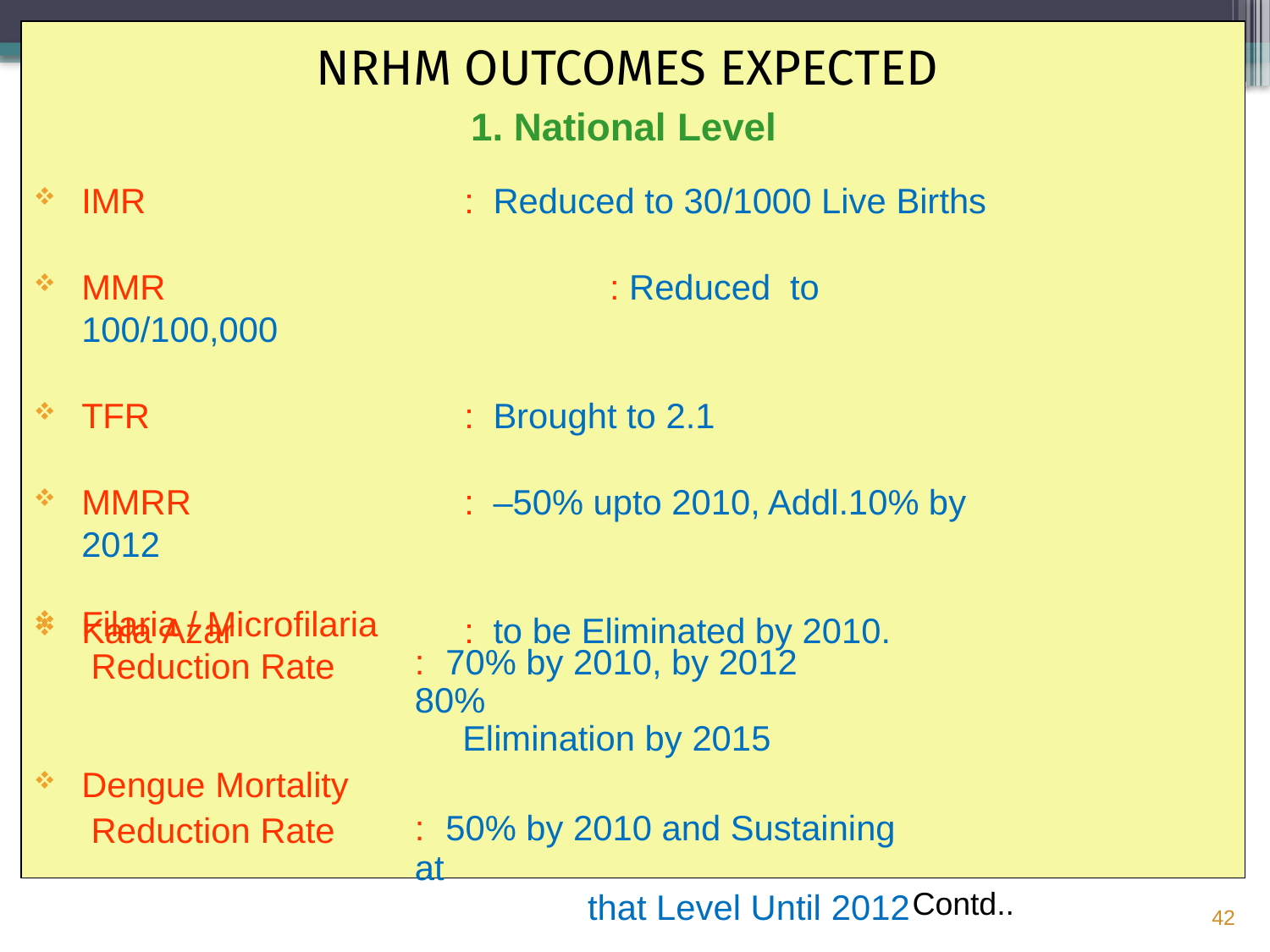

# NRHM OUTCOMES EXPECTED
1. National Level
IMR	:	Reduced to 30/1000 Live Births

MMR	: Reduced	to 100/100,000

TFR	:	Brought to 2.1

MMRR	:	–50% upto 2010, Addl.10% by 2012

Kala Azar	:	to be Eliminated by 2010.

Filaria / Microfilaria  Reduction Rate
:	70% by 2010, by 2012 80%
Elimination by 2015
Dengue Mortality  Reduction Rate
:	50% by 2010 and Sustaining at
that Level Until 2012
Contd..
42